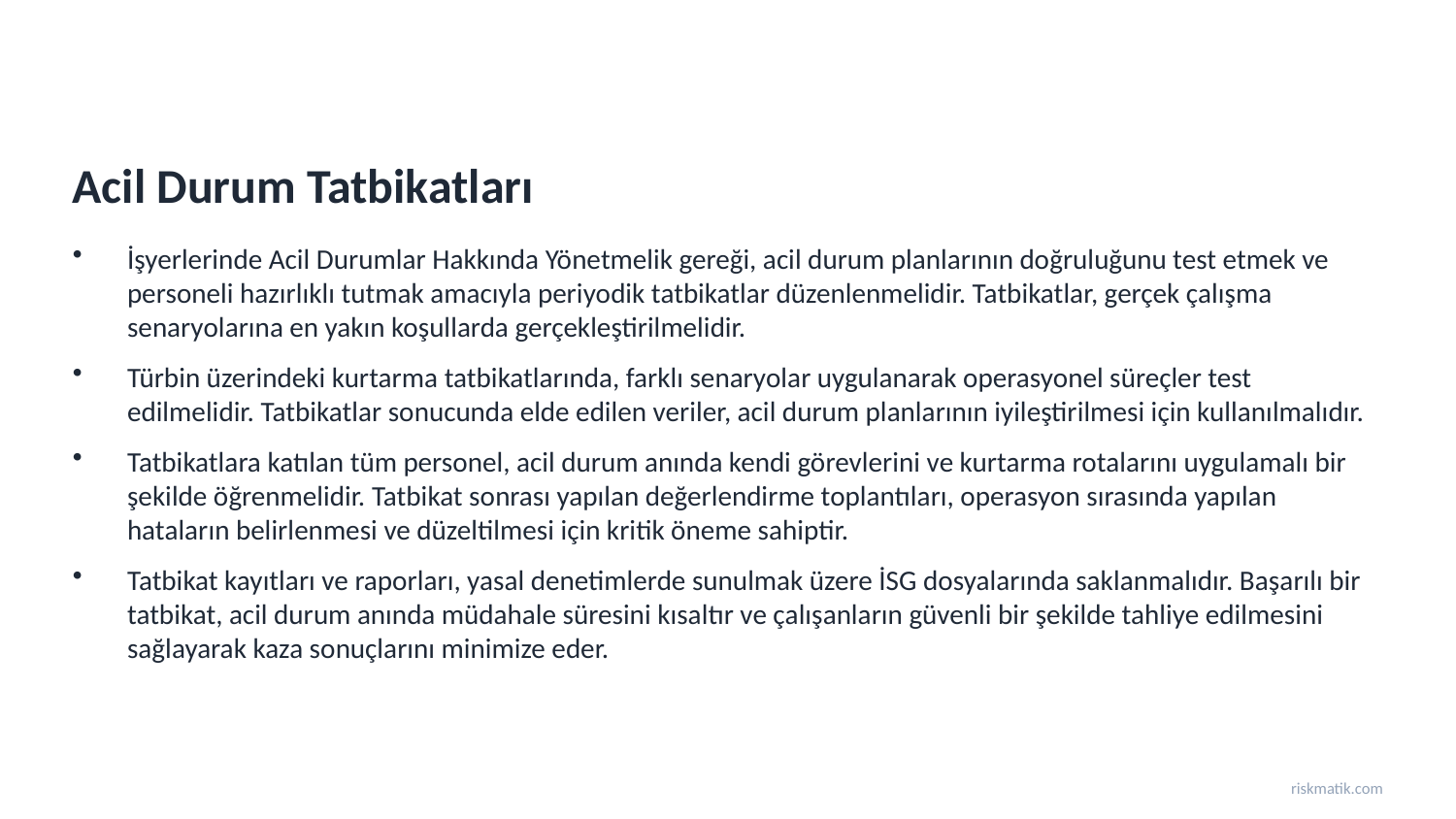

Acil Durum Tatbikatları
İşyerlerinde Acil Durumlar Hakkında Yönetmelik gereği, acil durum planlarının doğruluğunu test etmek ve personeli hazırlıklı tutmak amacıyla periyodik tatbikatlar düzenlenmelidir. Tatbikatlar, gerçek çalışma senaryolarına en yakın koşullarda gerçekleştirilmelidir.
Türbin üzerindeki kurtarma tatbikatlarında, farklı senaryolar uygulanarak operasyonel süreçler test edilmelidir. Tatbikatlar sonucunda elde edilen veriler, acil durum planlarının iyileştirilmesi için kullanılmalıdır.
Tatbikatlara katılan tüm personel, acil durum anında kendi görevlerini ve kurtarma rotalarını uygulamalı bir şekilde öğrenmelidir. Tatbikat sonrası yapılan değerlendirme toplantıları, operasyon sırasında yapılan hataların belirlenmesi ve düzeltilmesi için kritik öneme sahiptir.
Tatbikat kayıtları ve raporları, yasal denetimlerde sunulmak üzere İSG dosyalarında saklanmalıdır. Başarılı bir tatbikat, acil durum anında müdahale süresini kısaltır ve çalışanların güvenli bir şekilde tahliye edilmesini sağlayarak kaza sonuçlarını minimize eder.
riskmatik.com